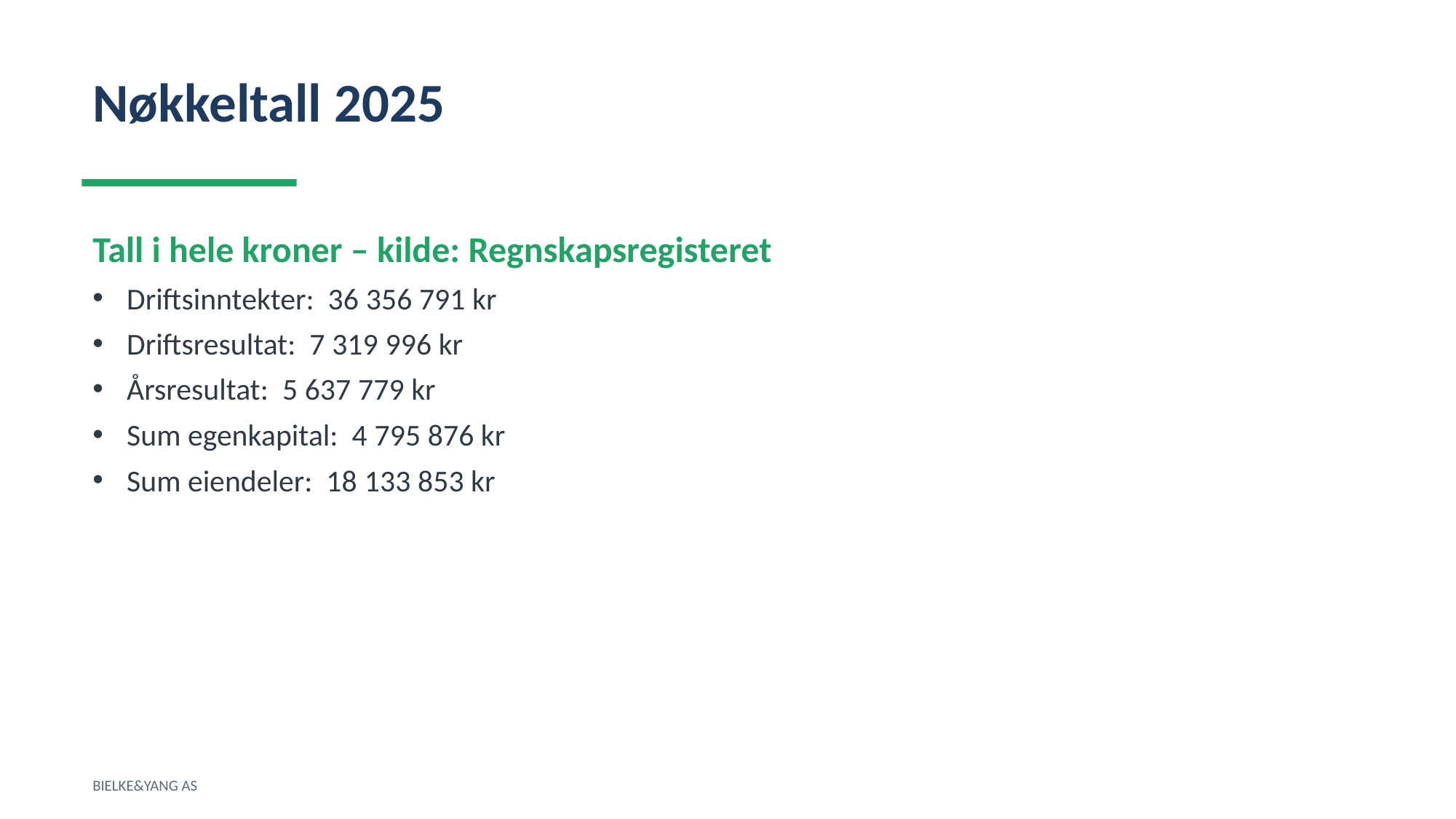

Nøkkeltall 2025

Tall i hele kroner – kilde: Regnskapsregisteret
Driftsinntekter:  36 356 791 kr
Driftsresultat:  7 319 996 kr
Årsresultat:  5 637 779 kr
Sum egenkapital:  4 795 876 kr
Sum eiendeler:  18 133 853 kr
BIELKE&YANG AS